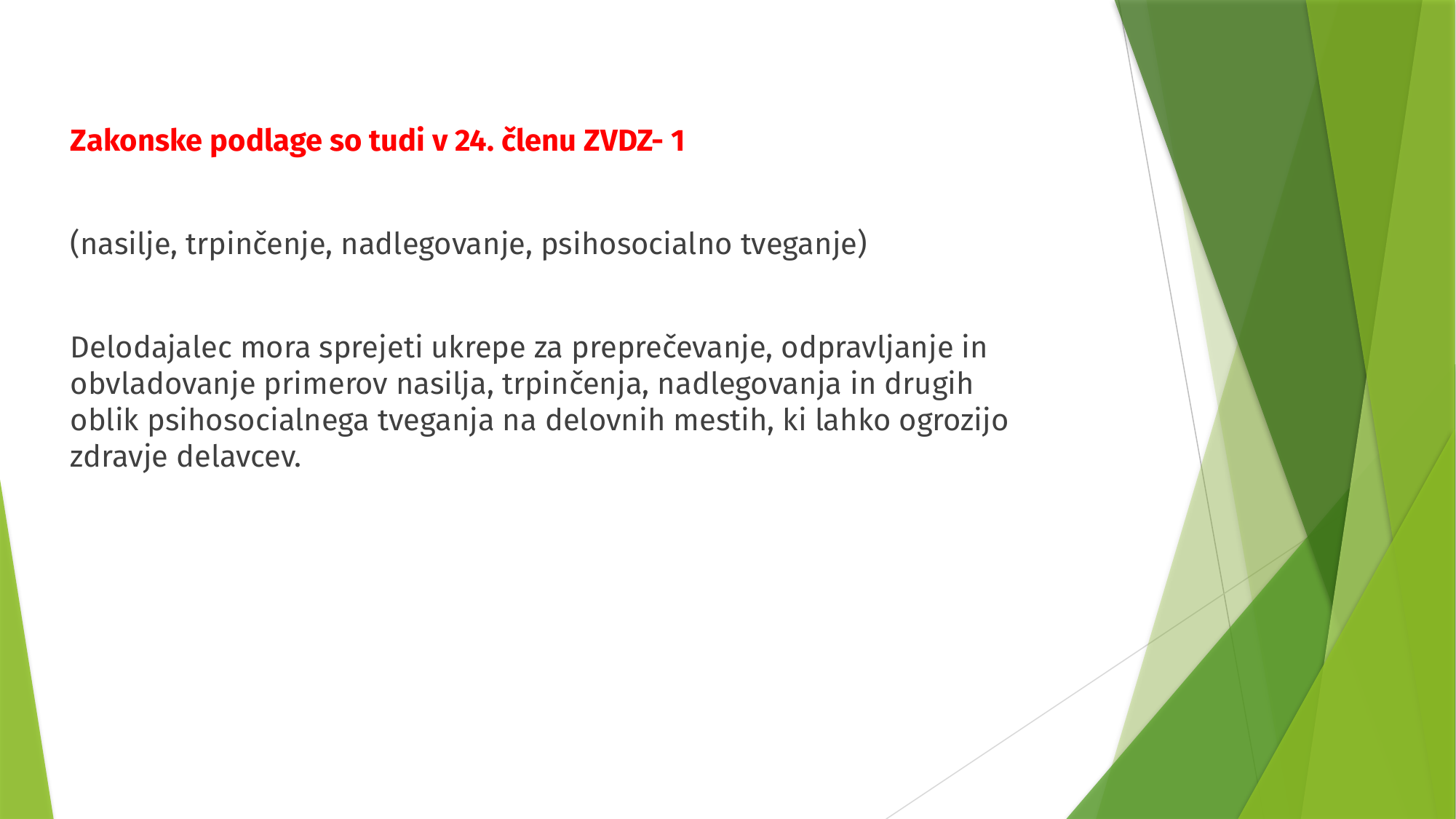

Zakonske podlage so tudi v 24. členu ZVDZ- 1

(nasilje, trpinčenje, nadlegovanje, psihosocialno tveganje)

Delodajalec mora sprejeti ukrepe za preprečevanje, odpravljanje in obvladovanje primerov nasilja, trpinčenja, nadlegovanja in drugih oblik psihosocialnega tveganja na delovnih mestih, ki lahko ogrozijo zdravje delavcev.